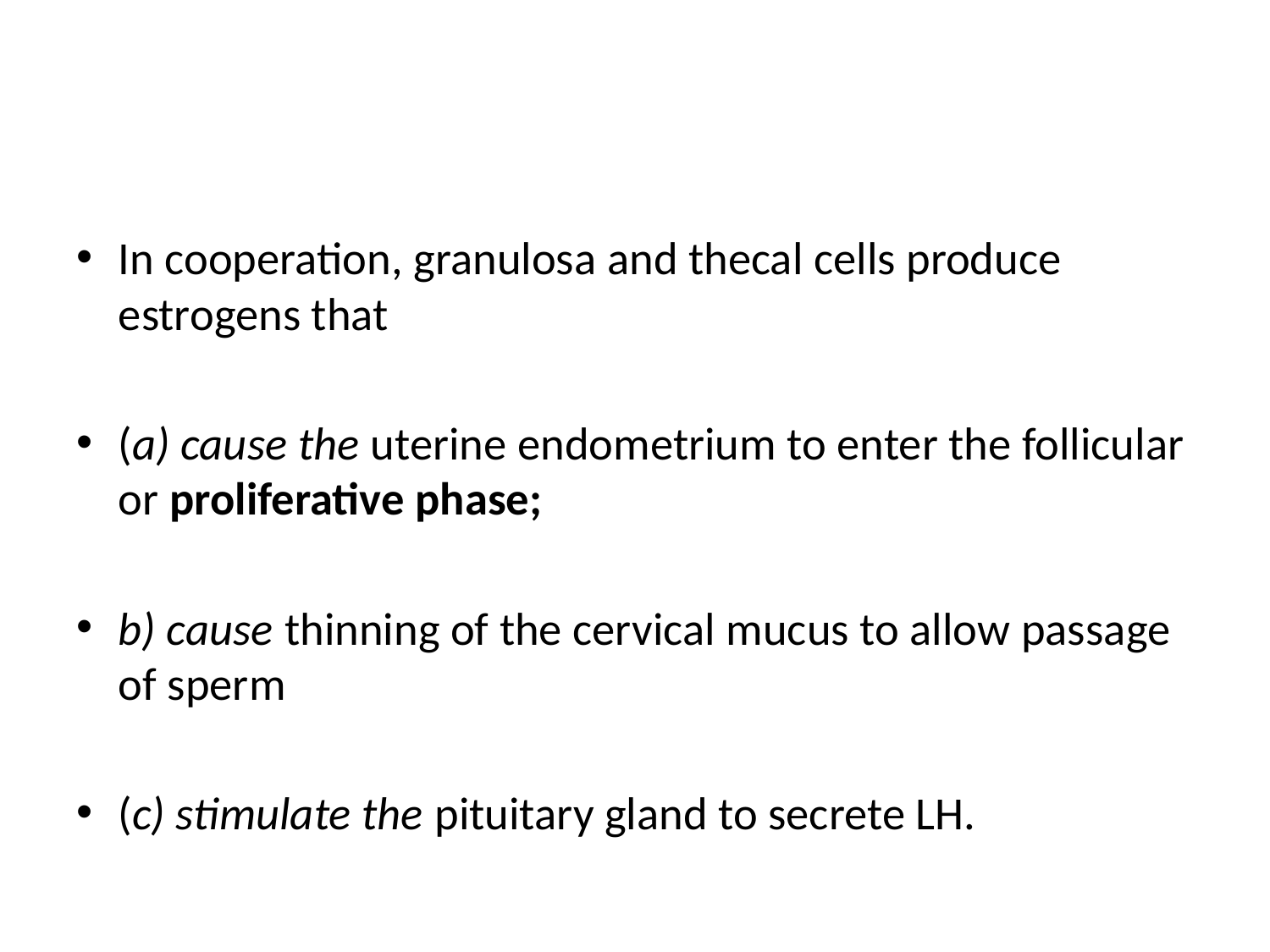

#
In cooperation, granulosa and thecal cells produce estrogens that

(a) cause the uterine endometrium to enter the follicular or proliferative phase;

b) cause thinning of the cervical mucus to allow passage of sperm

(c) stimulate the pituitary gland to secrete LH.